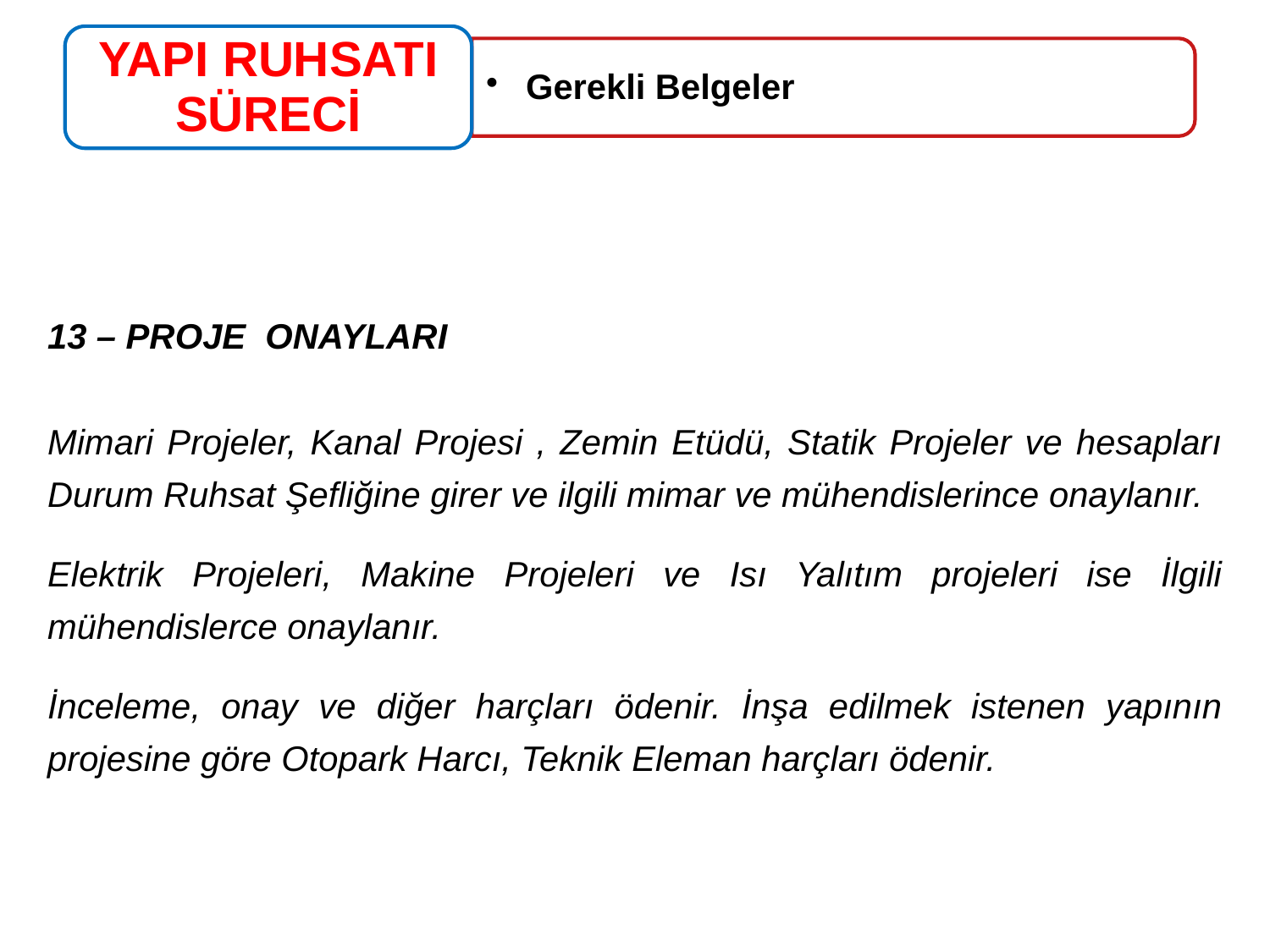

YAPI RUHSATI SÜRECİ
Gerekli Belgeler
13 – PROJE  ONAYLARI

Mimari Projeler, Kanal Projesi , Zemin Etüdü, Statik Projeler ve hesapları Durum Ruhsat Şefliğine girer ve ilgili mimar ve mühendislerince onaylanır.

Elektrik Projeleri, Makine Projeleri ve Isı Yalıtım projeleri ise İlgili mühendislerce onaylanır.

İnceleme, onay ve diğer harçları ödenir. İnşa edilmek istenen yapının projesine göre Otopark Harcı, Teknik Eleman harçları ödenir.